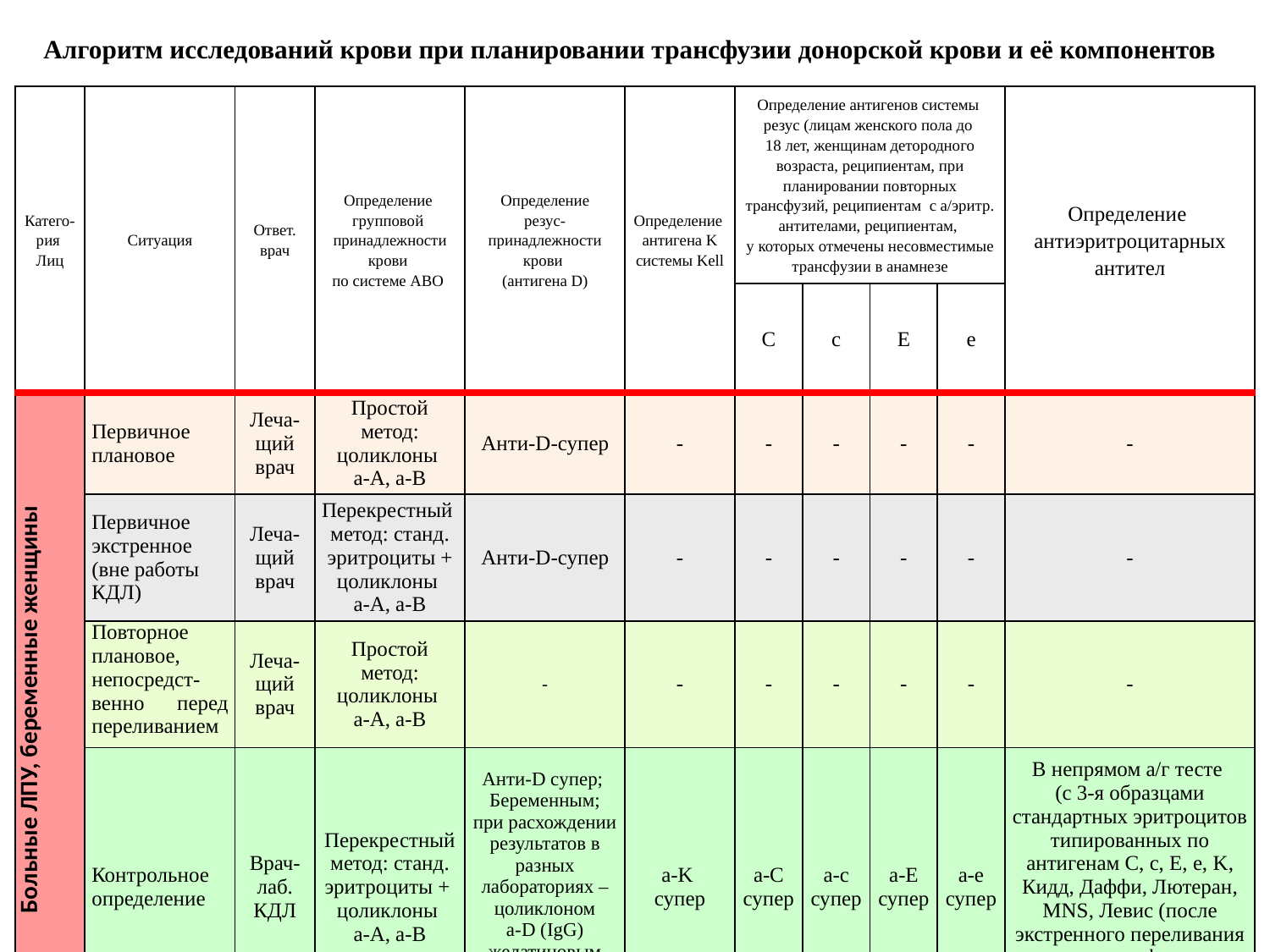

Алгоритм исследований крови при планировании трансфузии донорской крови и её компонентов
| Катего- рия Лиц | Ситуация | Ответ. врач | Определение групповой принадлежности крови по системе АВО | Определение резус-принадлежности крови (антигена D) | Определение антигена K системы Kell | Определение антигенов системы резус (лицам женского пола до 18 лет, женщинам детородного возраста, реципиентам, при планировании повторных трансфузий, реципиентам с а/эритр. антителами, реципиентам, у которых отмечены несовместимые трансфузии в анамнезе |  |  |  | Определение антиэритроцитарных антител |
| --- | --- | --- | --- | --- | --- | --- | --- | --- | --- | --- |
|  |  |  |  |  |  | С | c | E | е |  |
| Больные ЛПУ, беременные женщины | Первичное плановое | Леча- щий врач | Простой метод: цоликлоны а-А, а-В | Анти-D-супер | - | - | - | - | - | - |
|  | Первичное экстренное (вне работы КДЛ) | Леча- щий врач | Перекрестный метод: станд. эритроциты + цоликлоны а-А, а-В | Анти-D-супер | - | - | - | - | - | - |
|  | Повторное плановое, непосредст- венно перед переливанием | Леча- щий врач | Простой метод: цоликлоны а-А, а-В | - | - | - | - | - | - | - |
|  | Контрольное определение | Врач-лаб. КДЛ | Перекрестный метод: станд. эритроциты + цоликлоны а-А, а-В | Анти-D супер; Беременным; при расхождении результатов в разных лабораториях – цоликлоном а-D (IgG) желатиновым методом или НАГТ | a-K супер | а-С супер | а-c супер | а-E супер | а-е супер | В непрямом а/г тесте (с 3-я образцами стандартных эритроцитов типированных по антигенам С, с, Е, е, K, Кидд, Даффи, Лютеран, MNS, Левис (после экстренного переливания - на предтрансфузионном образце аналогичным методом в НАГТ |